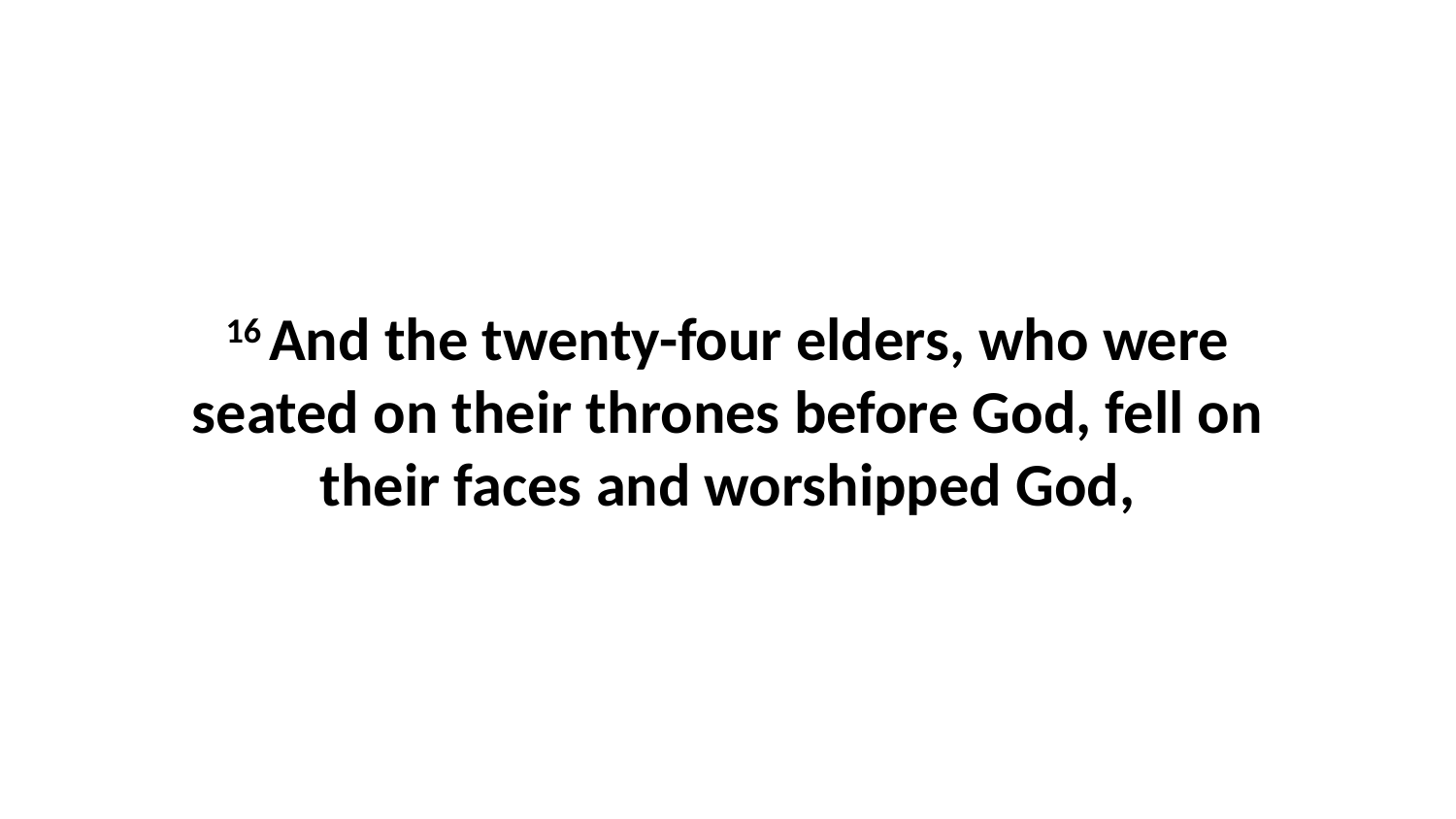

16 And the twenty-four elders, who were seated on their thrones before God, fell on their faces and worshipped God,